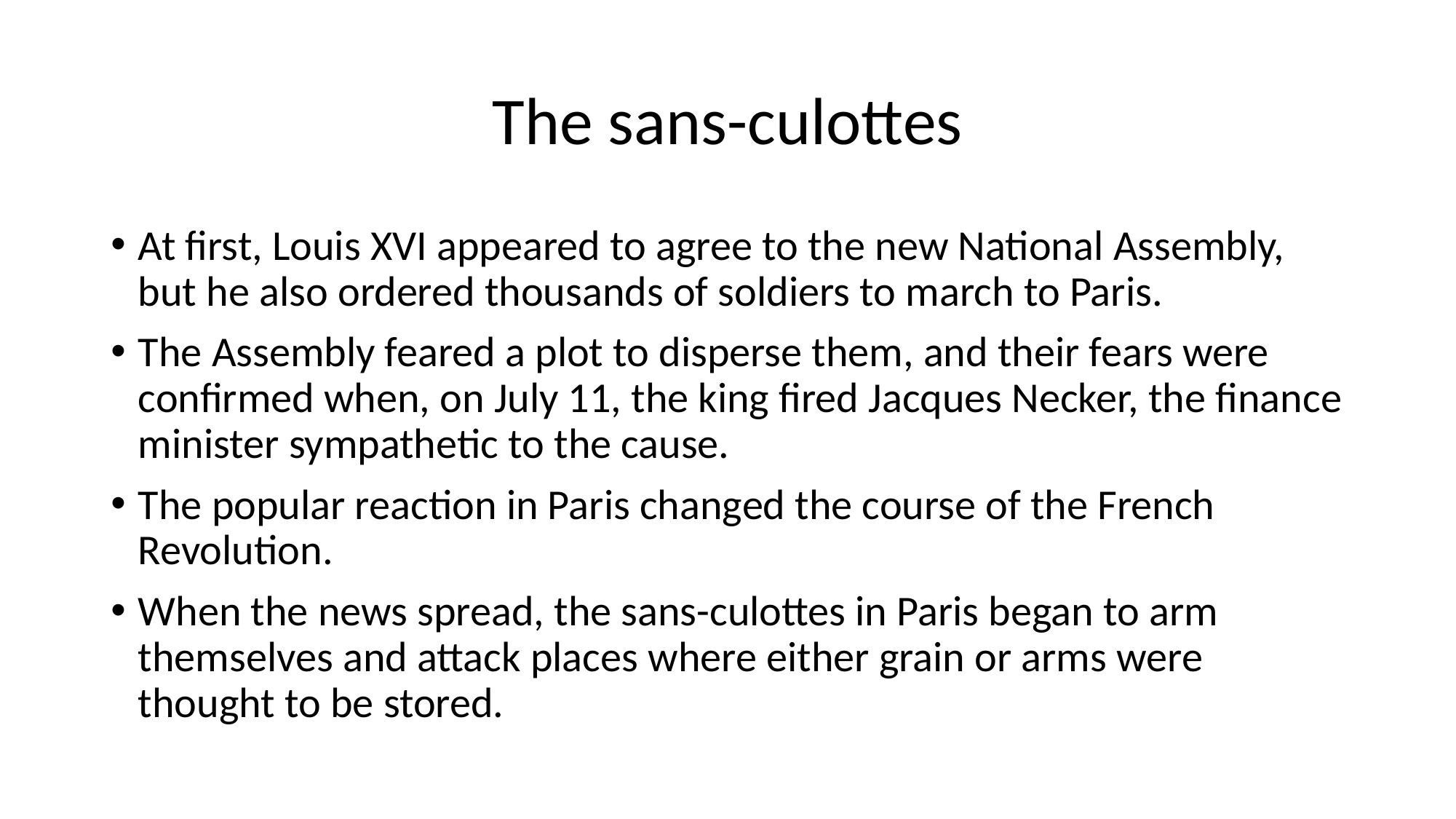

# The sans-culottes
At first, Louis XVI appeared to agree to the new National Assembly, but he also ordered thousands of soldiers to march to Paris.
The Assembly feared a plot to disperse them, and their fears were confirmed when, on July 11, the king fired Jacques Necker, the finance minister sympathetic to the cause.
The popular reaction in Paris changed the course of the French Revolution.
When the news spread, the sans-culottes in Paris began to arm themselves and attack places where either grain or arms were thought to be stored.